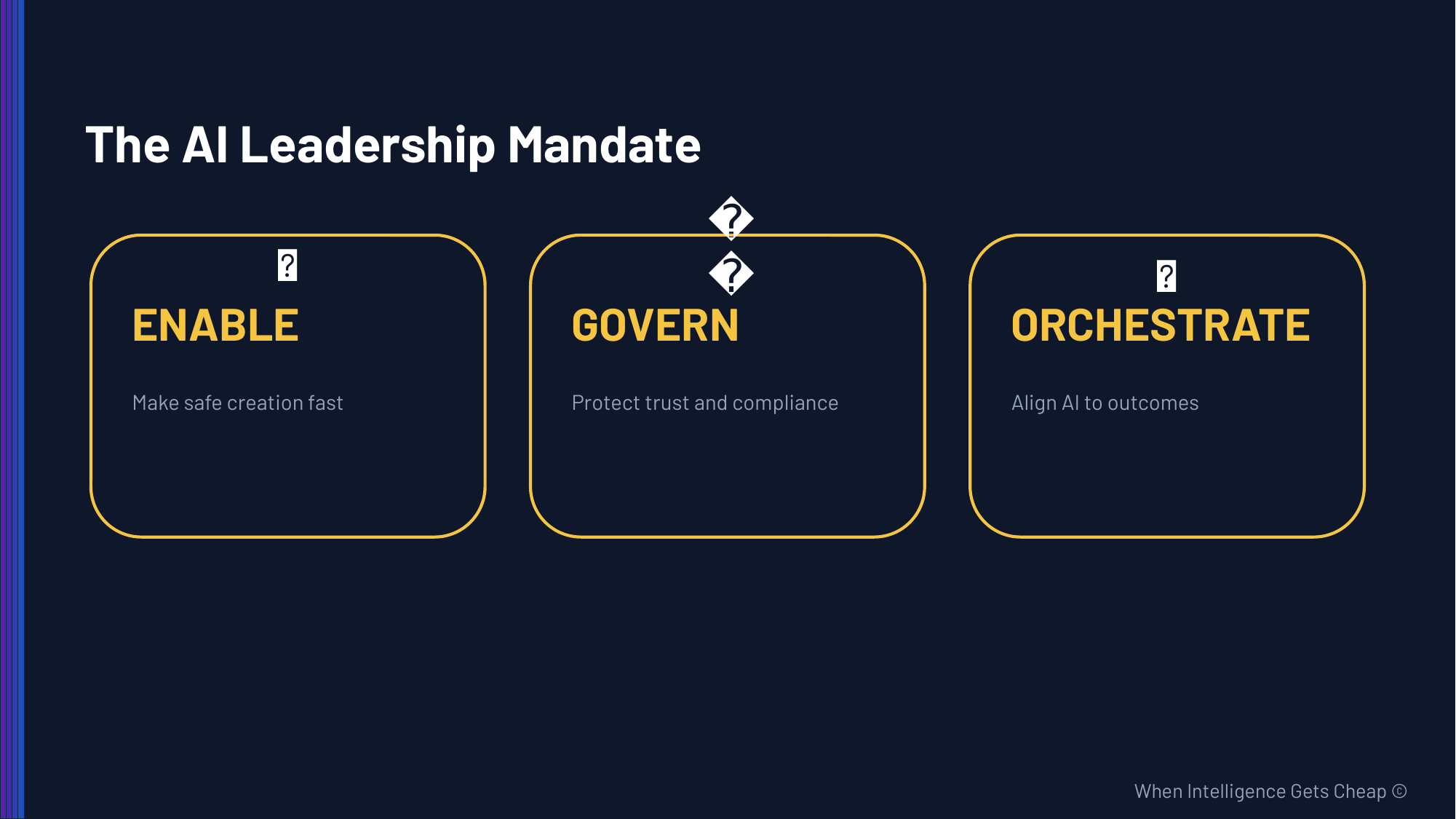

The AI Leadership Mandate

🧰
🛡️
🧭
ENABLE
GOVERN
ORCHESTRATE
Make safe creation fast
Protect trust and compliance
Align AI to outcomes
When Intelligence Gets Cheap ©